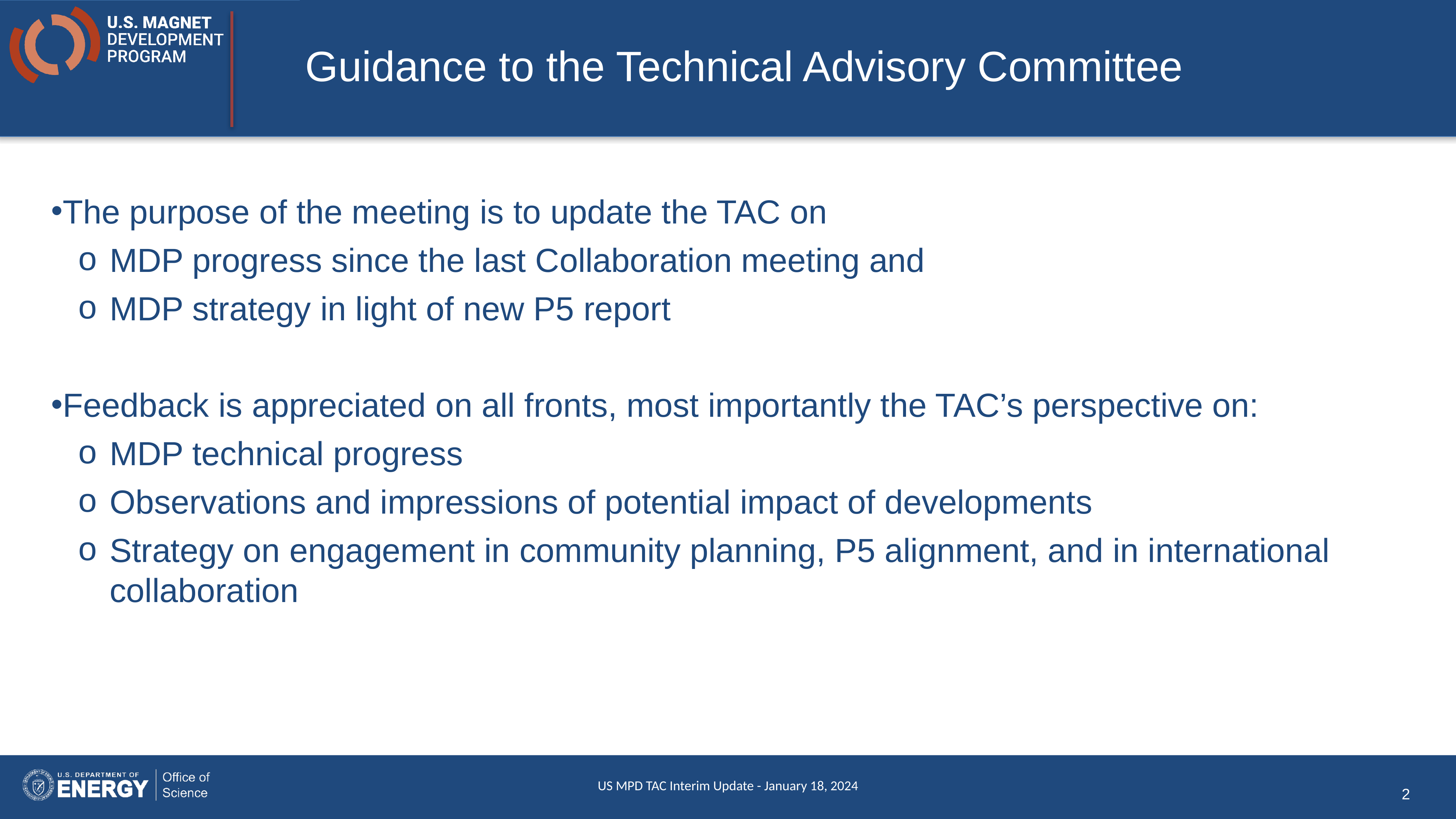

# Guidance to the Technical Advisory Committee
The purpose of the meeting is to update the TAC on
MDP progress since the last Collaboration meeting and
MDP strategy in light of new P5 report

Feedback is appreciated on all fronts, most importantly the TAC’s perspective on:
MDP technical progress
Observations and impressions of potential impact of developments
Strategy on engagement in community planning, P5 alignment, and in international collaboration

US MPD TAC Interim Update - January 18, 2024
2